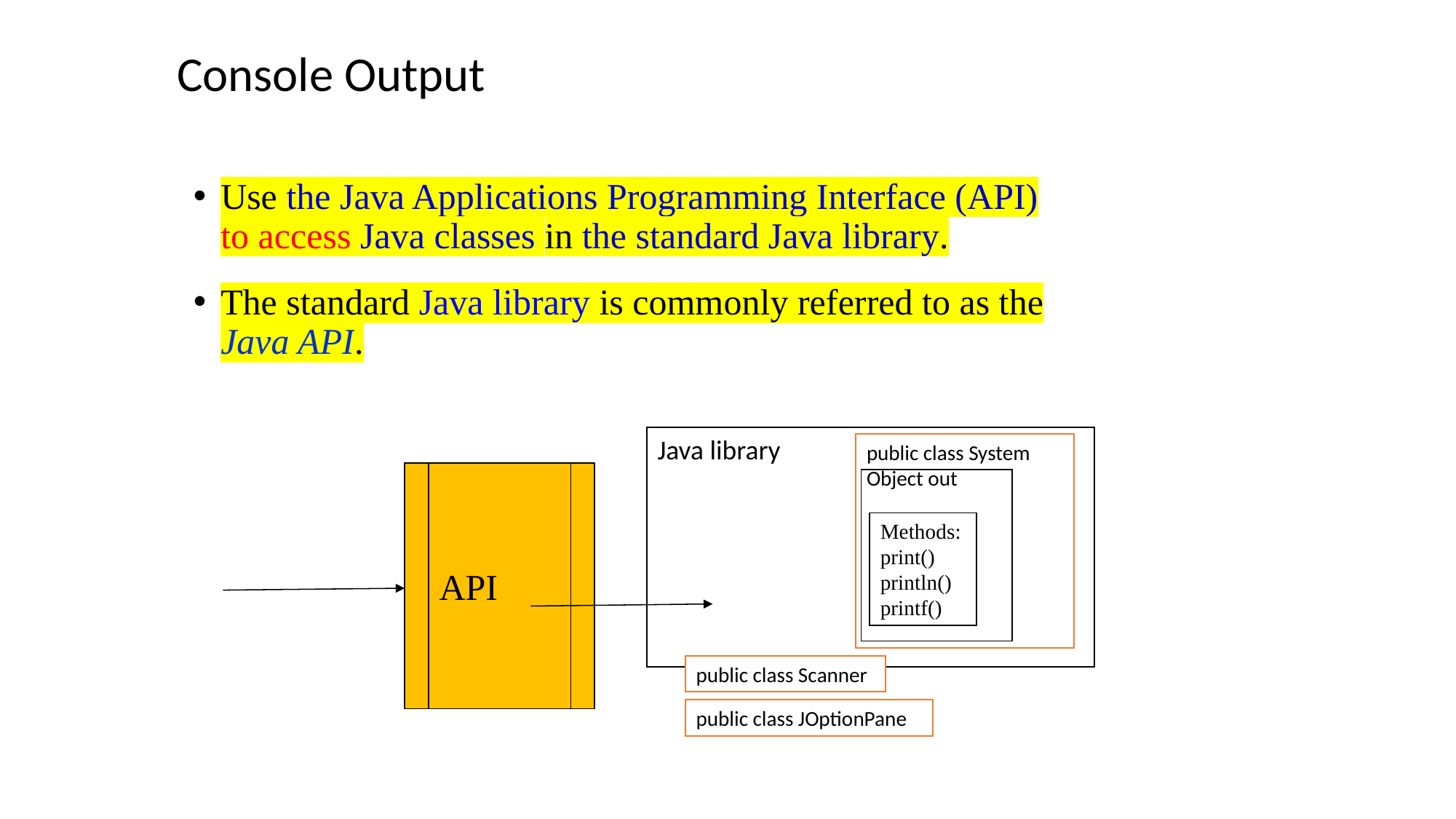

Console Output
Use the Java Applications Programming Interface (API) to access Java classes in the standard Java library.
The standard Java library is commonly referred to as the Java API.
Java library

public class System
Object out

API

Methods:
print()
println()
printf()

public class Scanner
public class JOptionPane